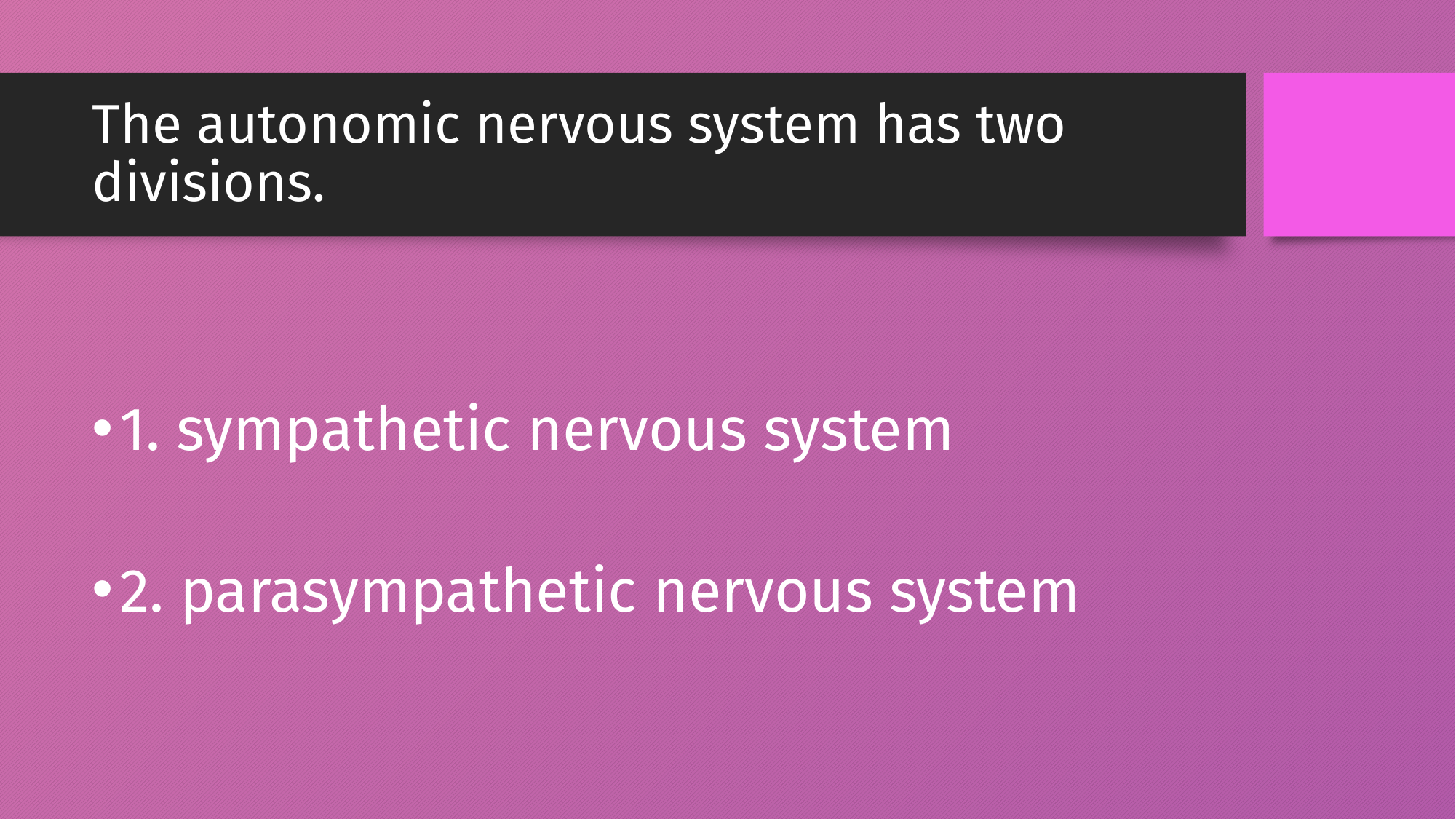

# The autonomic nervous system has two divisions.

1. sympathetic nervous system

2. parasympathetic nervous system